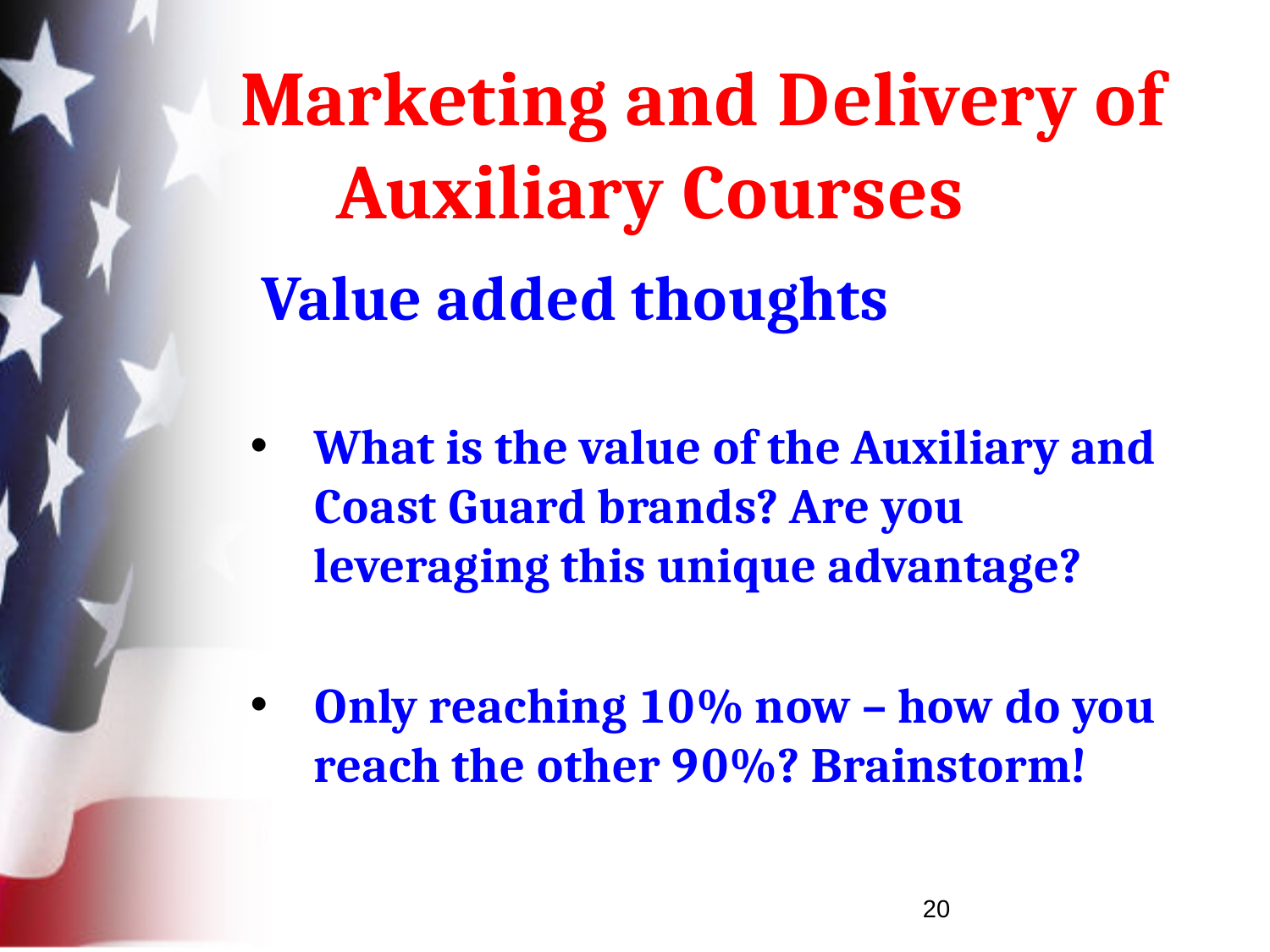

# Marketing and Delivery of Auxiliary Courses
 Value added thoughts

What is the value of the Auxiliary and Coast Guard brands? Are you leveraging this unique advantage?

Only reaching 10% now – how do you reach the other 90%? Brainstorm!
20